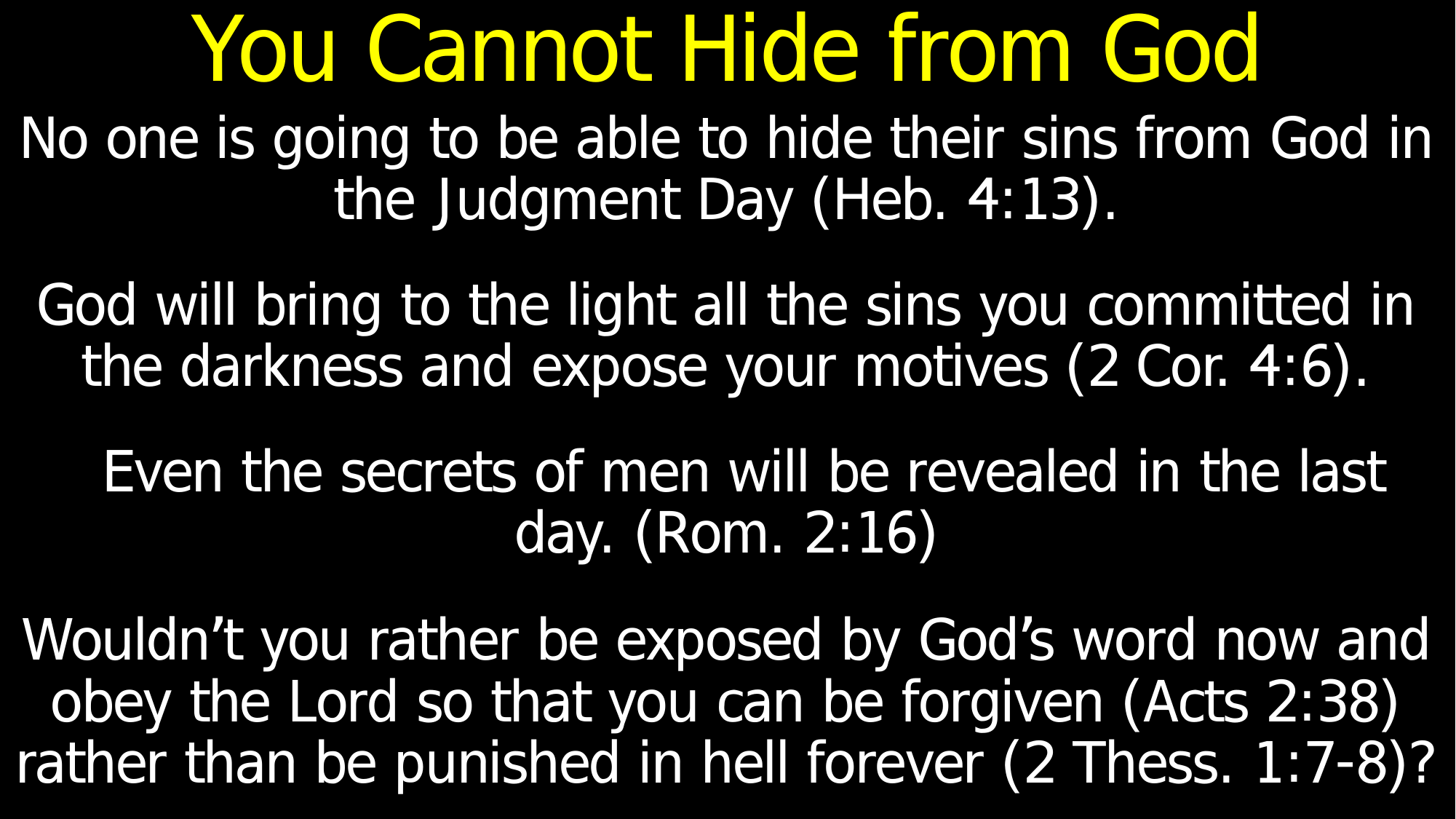

# You Cannot Hide from God
No one is going to be able to hide their sins from God in the Judgment Day (Heb. 4:13).

God will bring to the light all the sins you committed in the darkness and expose your motives (2 Cor. 4:6).

  Even the secrets of men will be revealed in the last day. (Rom. 2:16)

Wouldn’t you rather be exposed by God’s word now and obey the Lord so that you can be forgiven (Acts 2:38) rather than be punished in hell forever (2 Thess. 1:7-8)?